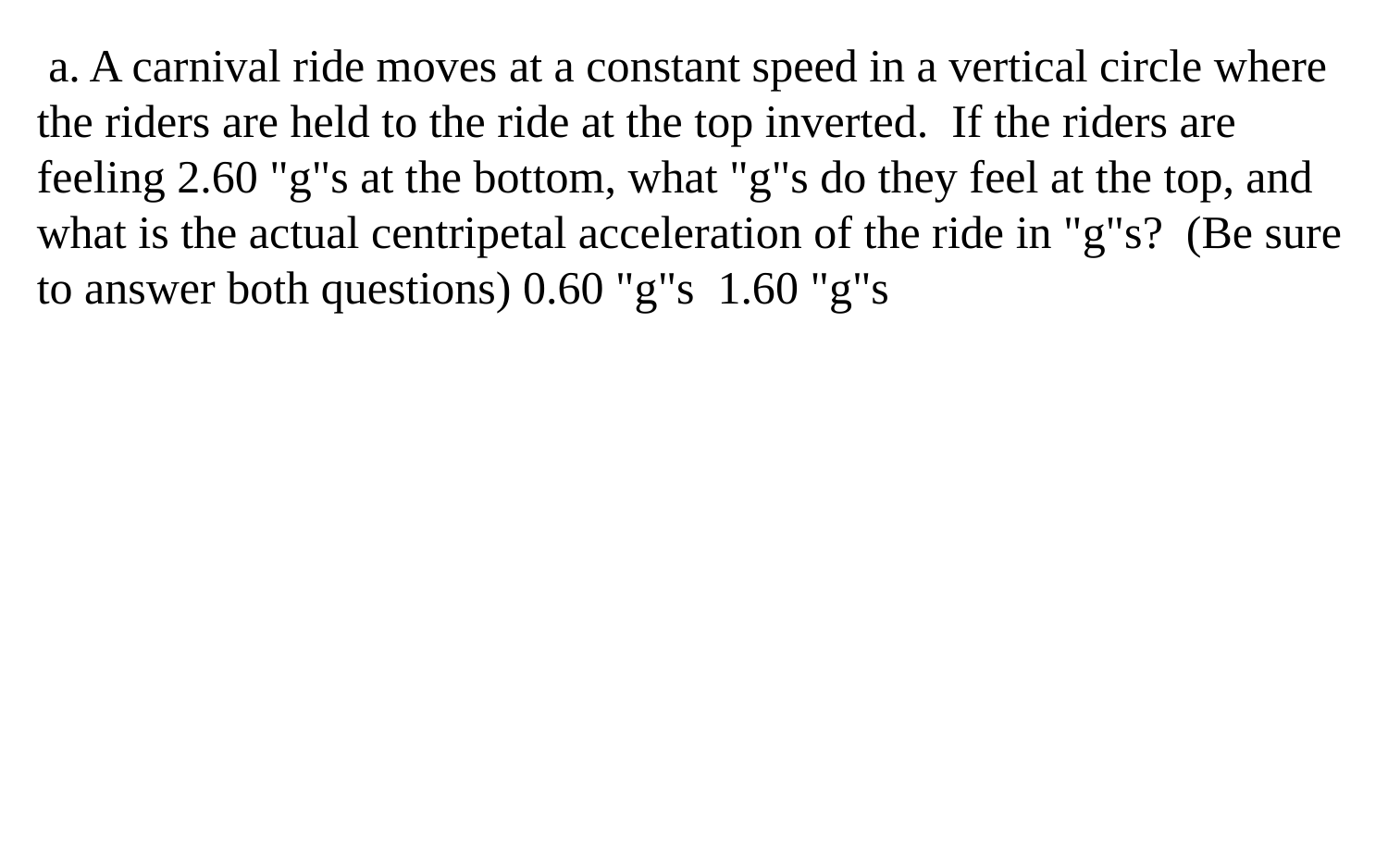

a. A carnival ride moves at a constant speed in a vertical circle where the riders are held to the ride at the top inverted.  If the riders are feeling 2.60 "g"s at the bottom, what "g"s do they feel at the top, and what is the actual centripetal acceleration of the ride in "g"s?  (Be sure to answer both questions) 0.60 "g"s  1.60 "g"s